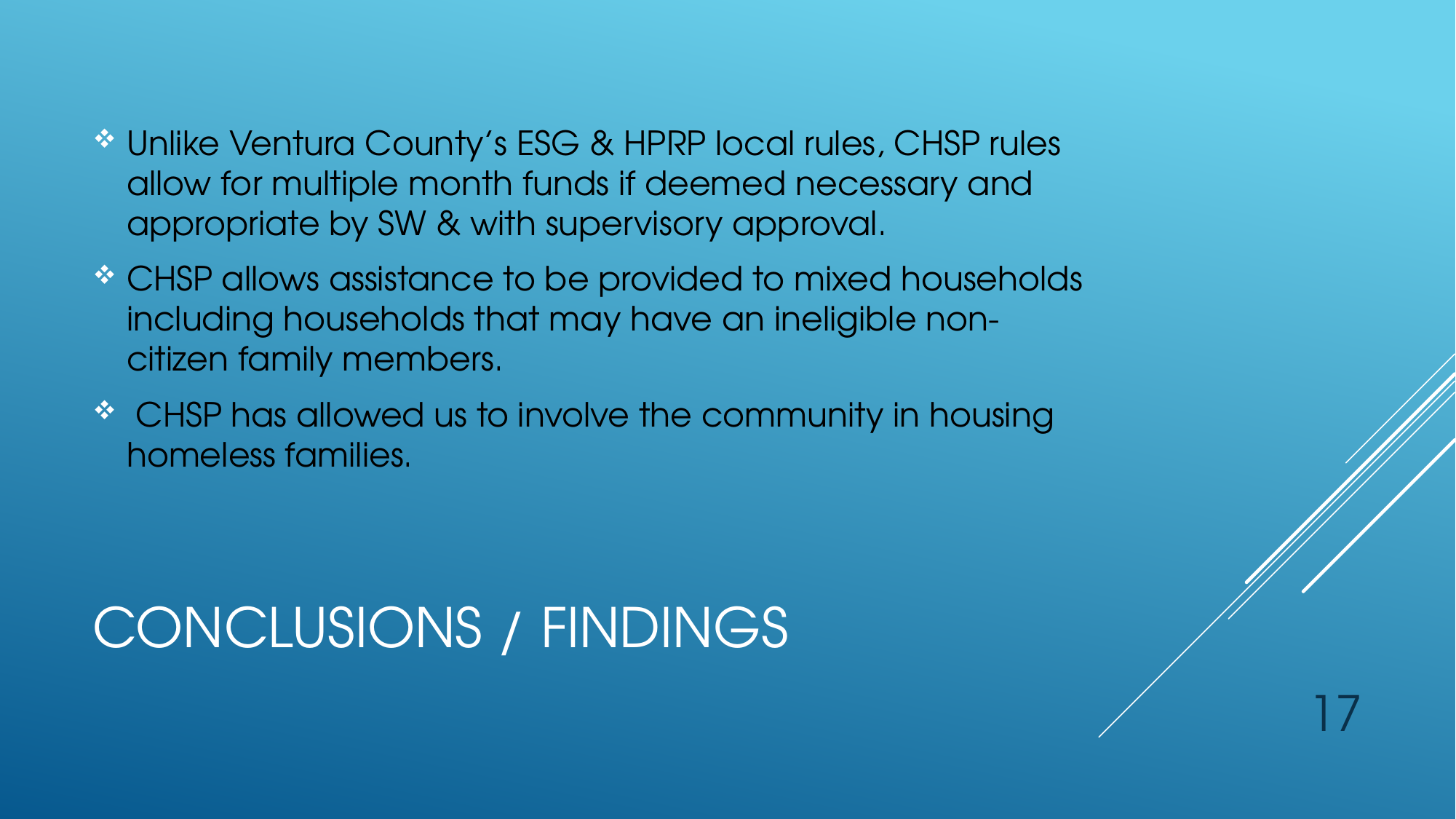

Unlike Ventura County’s ESG & HPRP local rules, CHSP rules allow for multiple month funds if deemed necessary and appropriate by SW & with supervisory approval.
CHSP allows assistance to be provided to mixed households including households that may have an ineligible non-citizen family members.
 CHSP has allowed us to involve the community in housing homeless families.
# Conclusions / findings
17